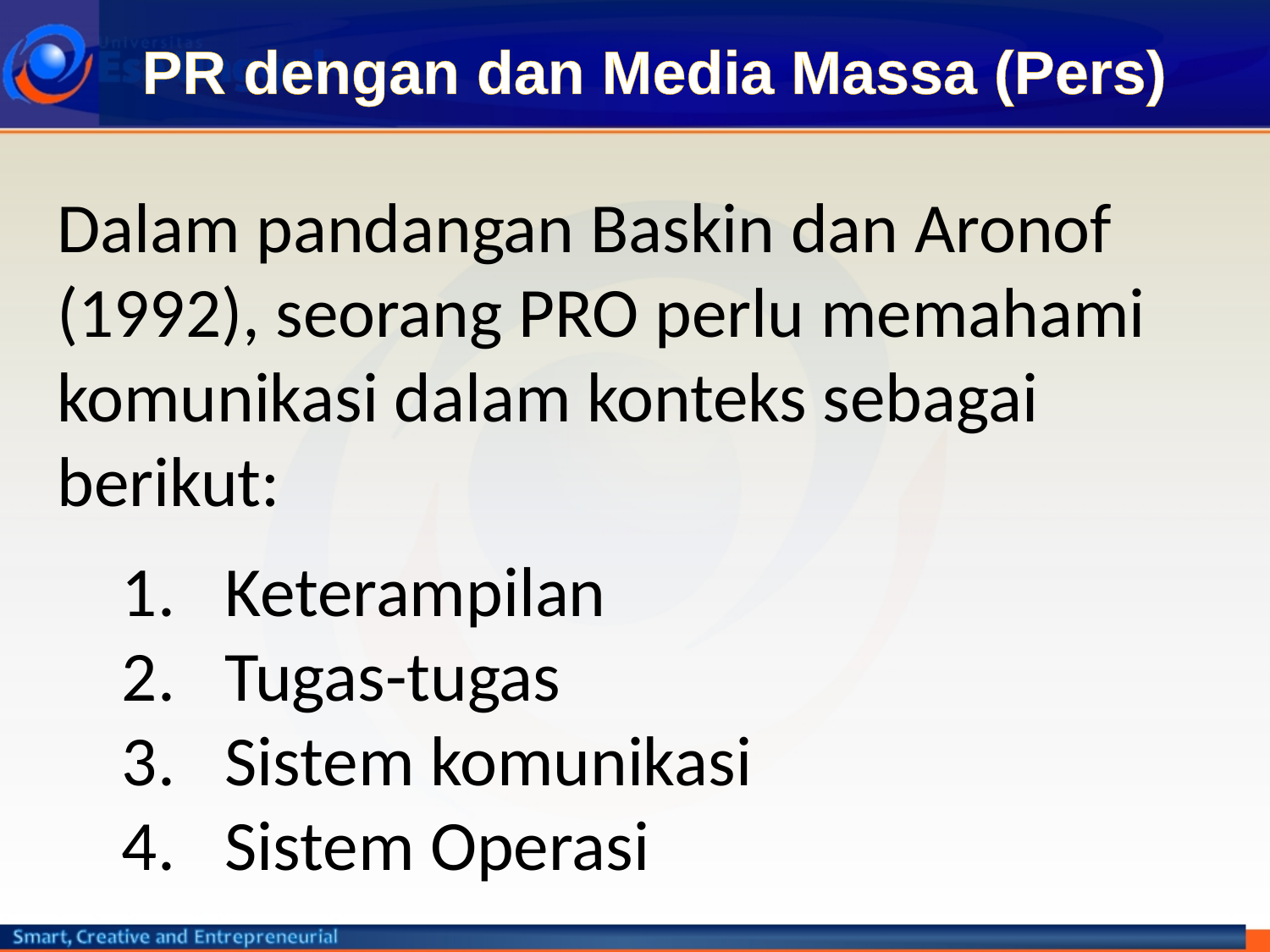

# PR dengan dan Media Massa (Pers)
Dalam pandangan Baskin dan Aronof (1992), seorang PRO perlu memahami komunikasi dalam konteks sebagai berikut:

Keterampilan
Tugas-tugas
Sistem komunikasi
Sistem Operasi